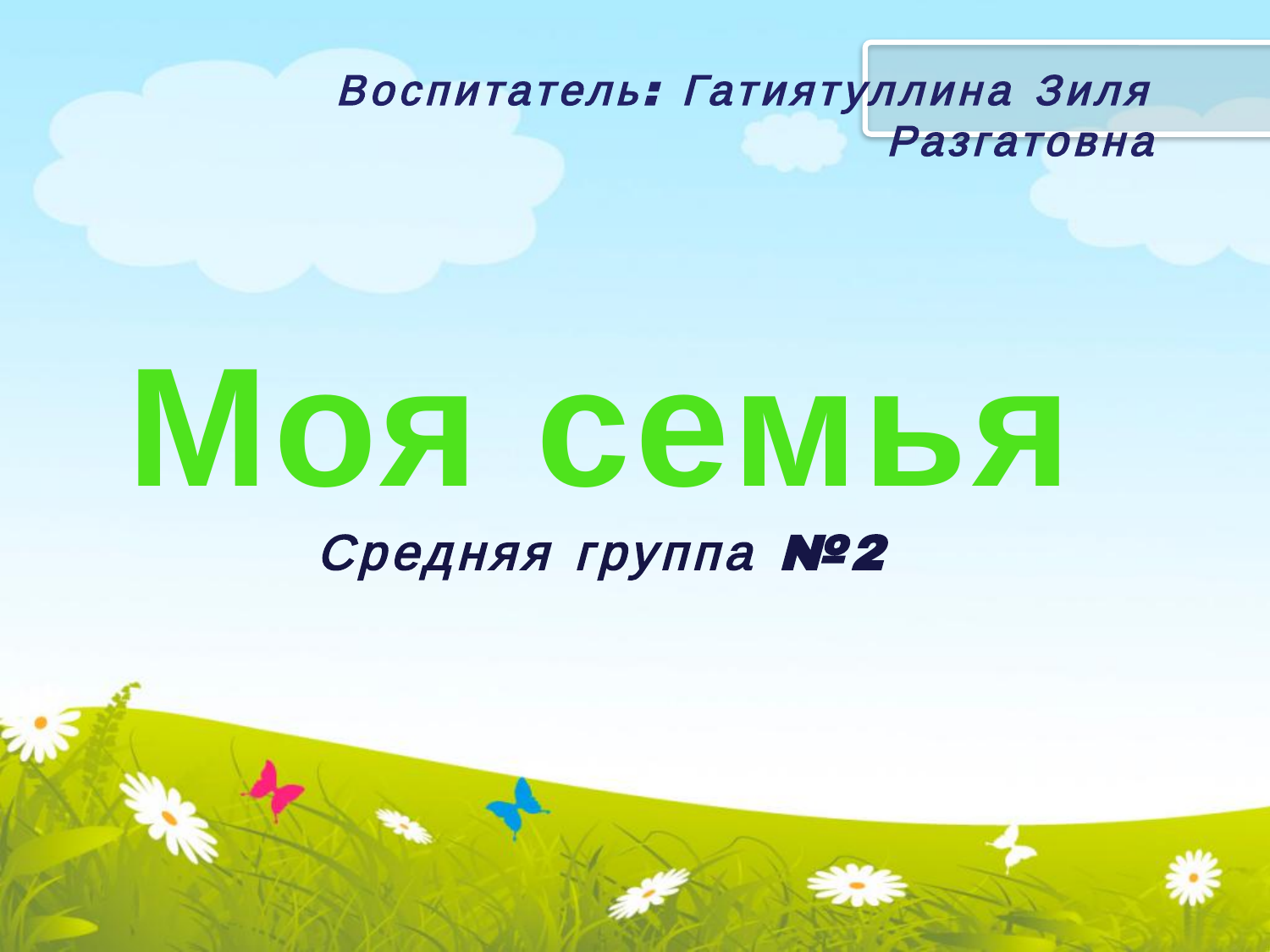

Воспитатель: Гатиятуллина Зиля Разгатовна
Моя семья
Средняя группа №2